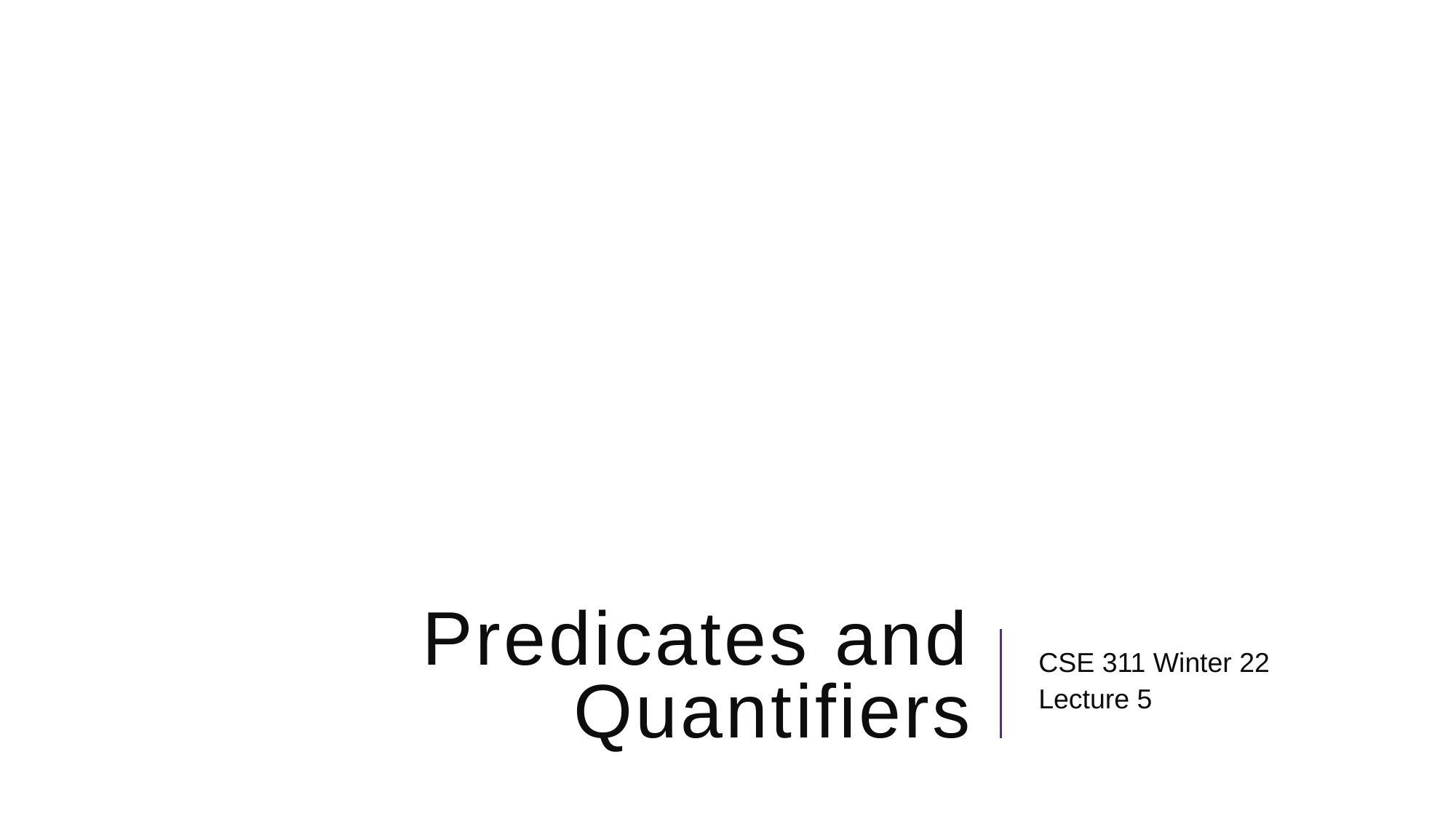

# Predicates and Quantifiers
CSE 311 Winter 22
Lecture 5